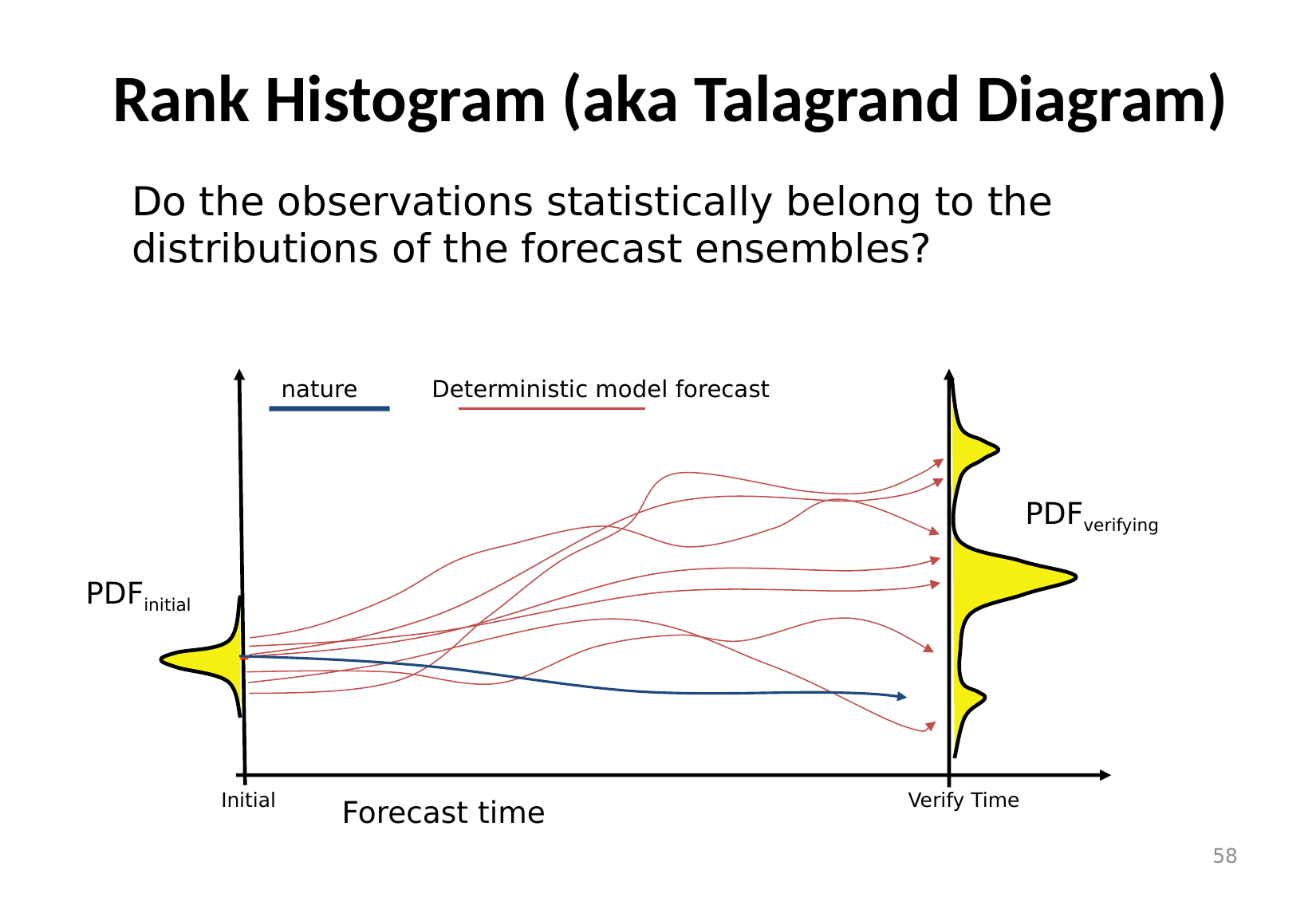

Rank Histogram (aka Talagrand Diagram)
Do the observations statistically belong to the distributions of the forecast ensembles?

nature
Deterministic model forecast

PDFverifying

PDFinitial

Initial
Verify Time
Forecast time
58